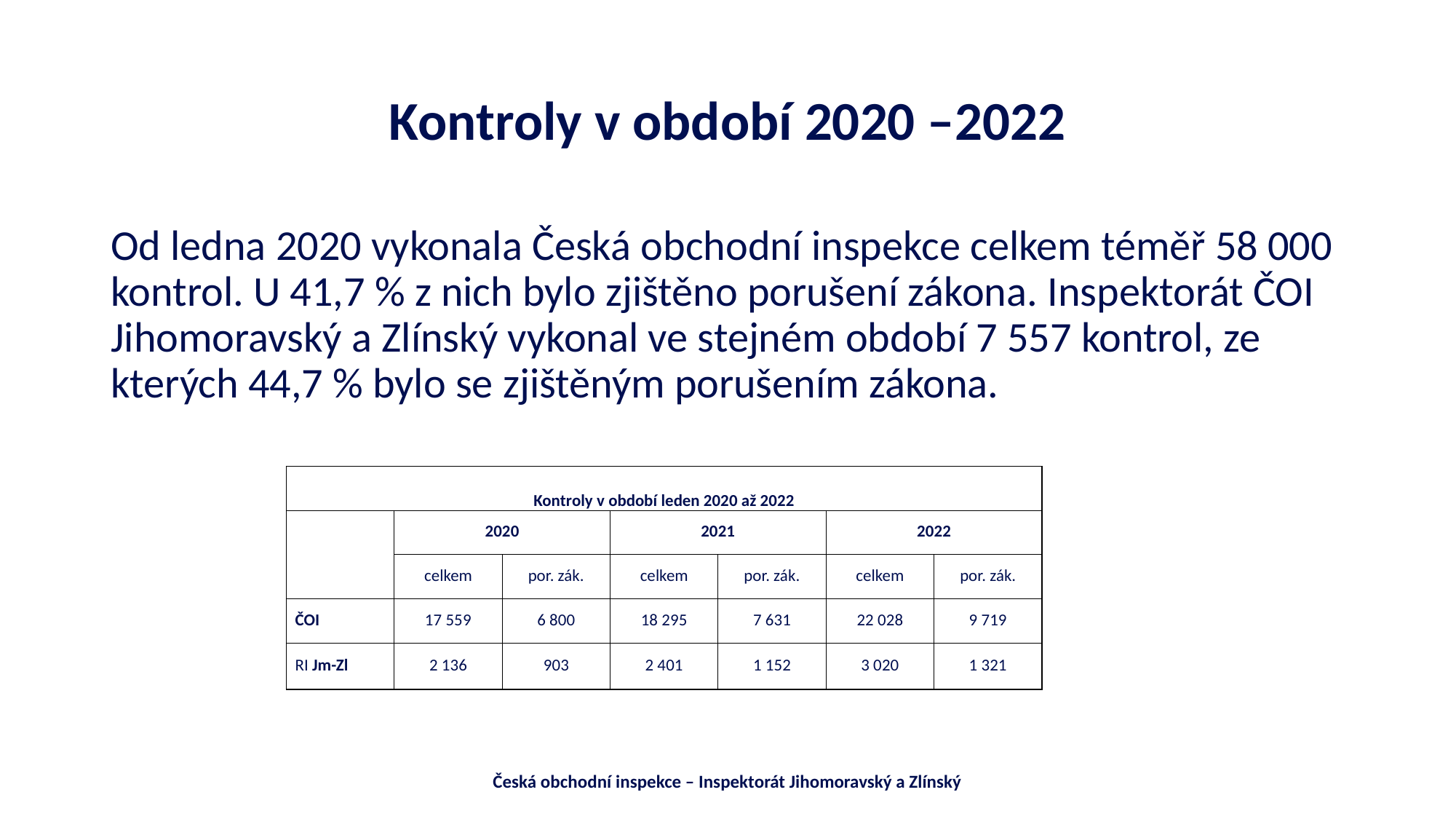

# Kontroly v období 2020 –2022
Od ledna 2020 vykonala Česká obchodní inspekce celkem téměř 58 000 kontrol. U 41,7 % z nich bylo zjištěno porušení zákona. Inspektorát ČOI Jihomoravský a Zlínský vykonal ve stejném období 7 557 kontrol, ze kterých 44,7 % bylo se zjištěným porušením zákona.

| Kontroly v období leden 2020 až 2022 |  |  |  |  |  |  |
| --- | --- | --- | --- | --- | --- | --- |
|  | 2020 |  | 2021 |  | 2022 |  |
|  | celkem | por. zák. | celkem | por. zák. | celkem | por. zák. |
| ČOI | 17 559 | 6 800 | 18 295 | 7 631 | 22 028 | 9 719 |
| RI Jm-Zl | 2 136 | 903 | 2 401 | 1 152 | 3 020 | 1 321 |
Česká obchodní inspekce – Inspektorát Jihomoravský a Zlínský